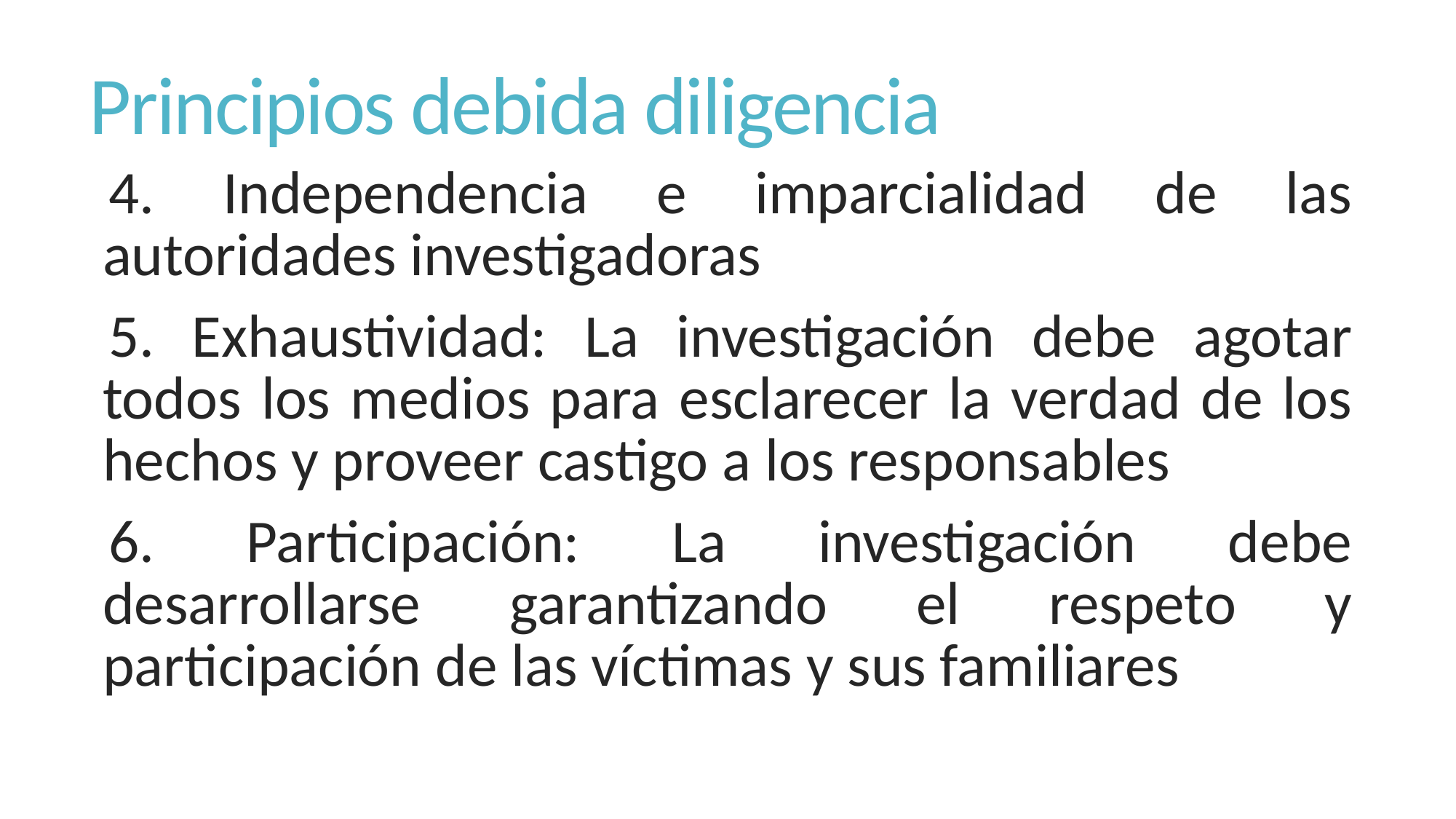

# Principios debida diligencia
4. Independencia e imparcialidad de las autoridades investigadoras
5. Exhaustividad: La investigación debe agotar todos los medios para esclarecer la verdad de los hechos y proveer castigo a los responsables
6. Participación: La investigación debe desarrollarse garantizando el respeto y participación de las víctimas y sus familiares